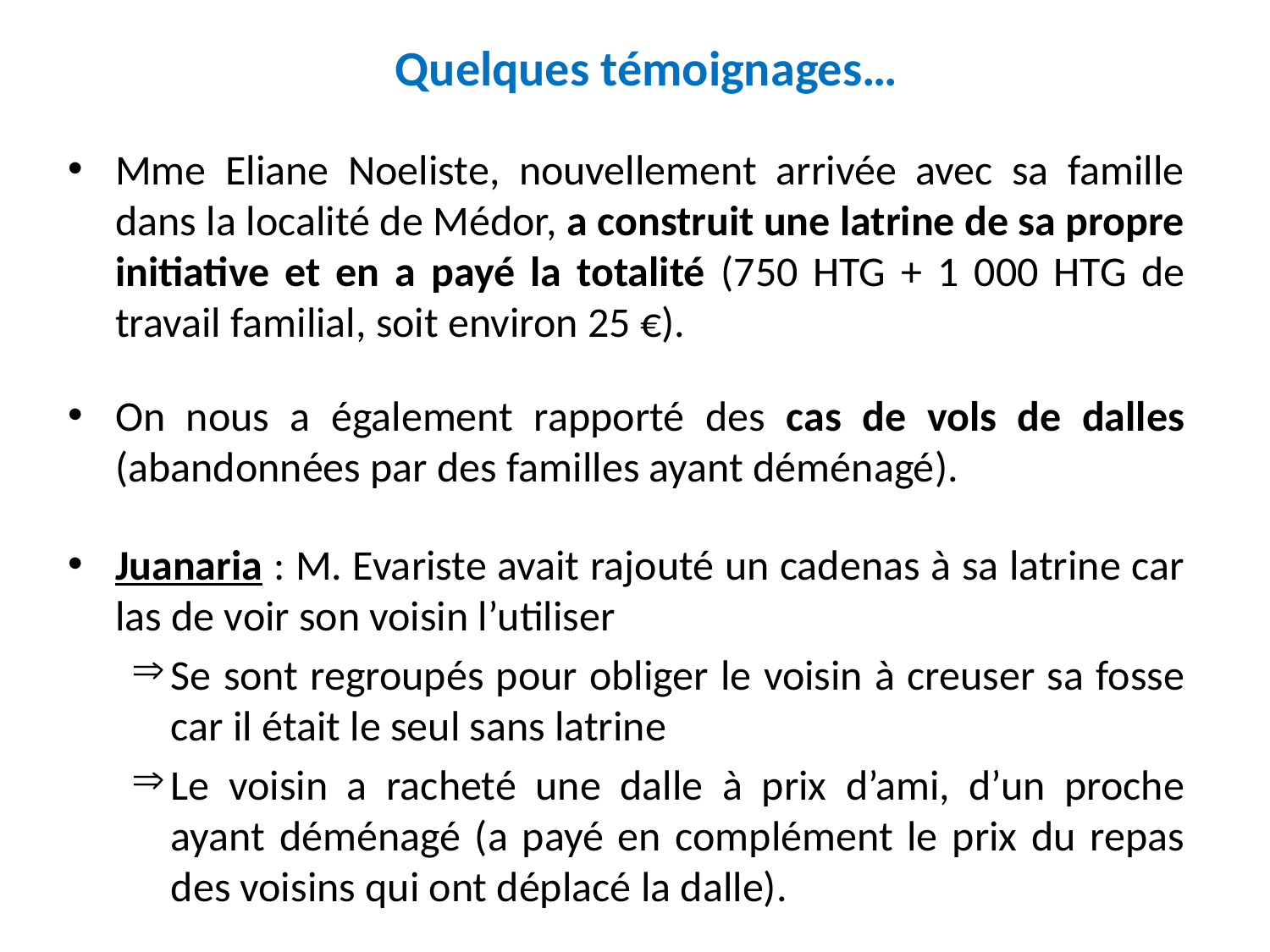

# Quelques témoignages…
Mme Eliane Noeliste, nouvellement arrivée avec sa famille dans la localité de Médor, a construit une latrine de sa propre initiative et en a payé la totalité (750 HTG + 1 000 HTG de travail familial, soit environ 25 €).

On nous a également rapporté des cas de vols de dalles (abandonnées par des familles ayant déménagé).

Juanaria : M. Evariste avait rajouté un cadenas à sa latrine car las de voir son voisin l’utiliser
Se sont regroupés pour obliger le voisin à creuser sa fosse car il était le seul sans latrine
Le voisin a racheté une dalle à prix d’ami, d’un proche ayant déménagé (a payé en complément le prix du repas des voisins qui ont déplacé la dalle).